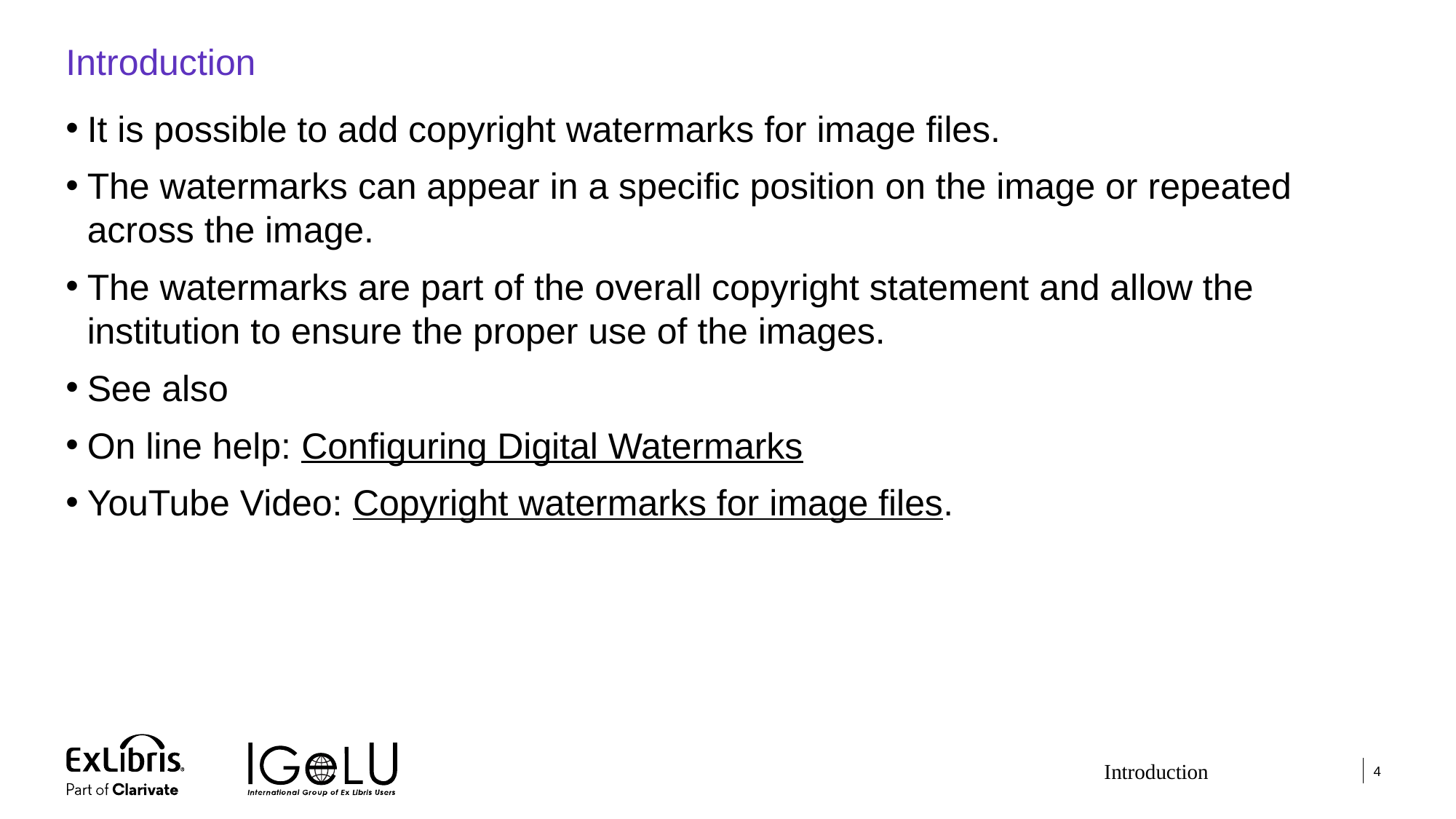

# Introduction
It is possible to add copyright watermarks for image files.
The watermarks can appear in a specific position on the image or repeated across the image.
The watermarks are part of the overall copyright statement and allow the institution to ensure the proper use of the images.
See also
On line help: Configuring Digital Watermarks
YouTube Video: Copyright watermarks for image files.

Introduction
4